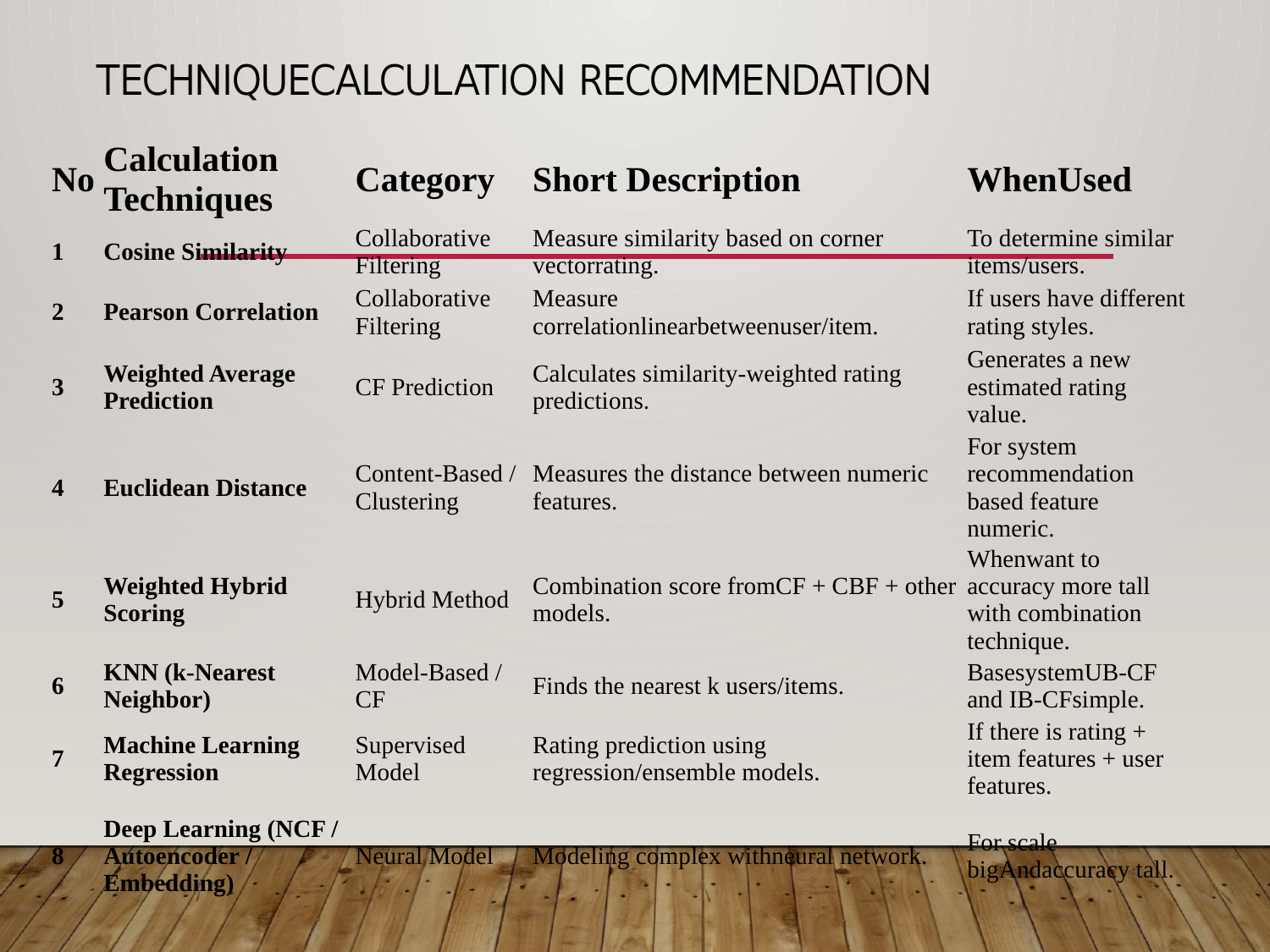

# TechniqueCalculation Recommendation
| No | Calculation Techniques | Category | Short Description | WhenUsed |
| --- | --- | --- | --- | --- |
| 1 | Cosine Similarity | Collaborative Filtering | Measure similarity based on corner vectorrating. | To determine similar items/users. |
| 2 | Pearson Correlation | Collaborative Filtering | Measure correlationlinearbetweenuser/item. | If users have different rating styles. |
| 3 | Weighted Average Prediction | CF Prediction | Calculates similarity-weighted rating predictions. | Generates a new estimated rating value. |
| 4 | Euclidean Distance | Content-Based / Clustering | Measures the distance between numeric features. | For system recommendation based feature numeric. |
| 5 | Weighted Hybrid Scoring | Hybrid Method | Combination score fromCF + CBF + other models. | Whenwant to accuracy more tall with combination technique. |
| 6 | KNN (k-Nearest Neighbor) | Model-Based / CF | Finds the nearest k users/items. | BasesystemUB-CF and IB-CFsimple. |
| 7 | Machine Learning Regression | Supervised Model | Rating prediction using regression/ensemble models. | If there is rating + item features + user features. |
| 8 | Deep Learning (NCF / Autoencoder / Embedding) | Neural Model | Modeling complex withneural network. | For scale bigAndaccuracy tall. |